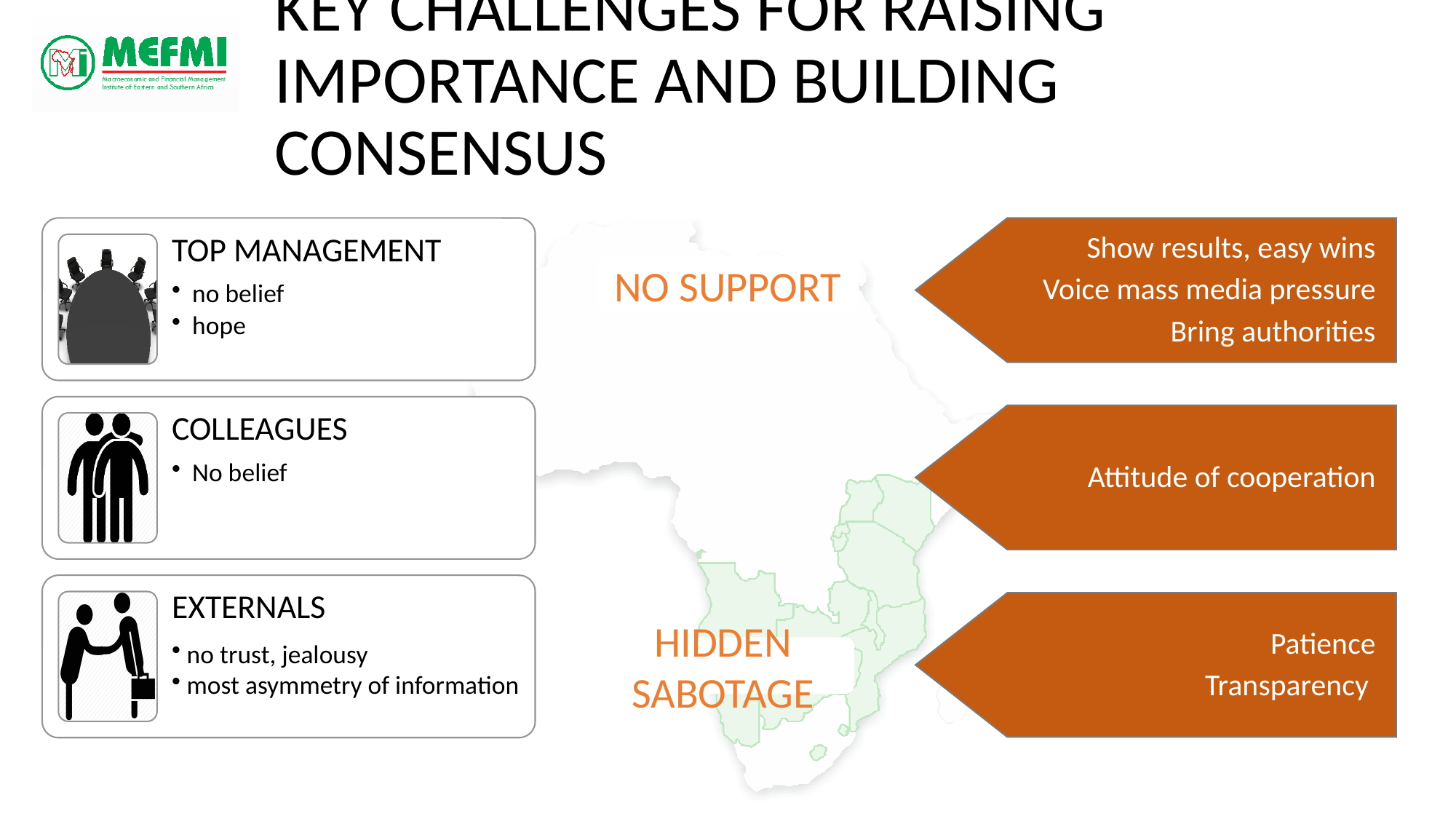

# KEY CHALLENGES for raising importance and building consensus
Show results, easy wins
Voice mass media pressure
Bring authorities
Attitude of cooperation
Patience
Transparency
TOP MANAGEMENT
no belief
hope
COLLEAGUES
No belief

EXTERNALS
 no trust, jealousy
 most asymmetry of information
NO SUPPORT
HIDDEN SABOTAGE